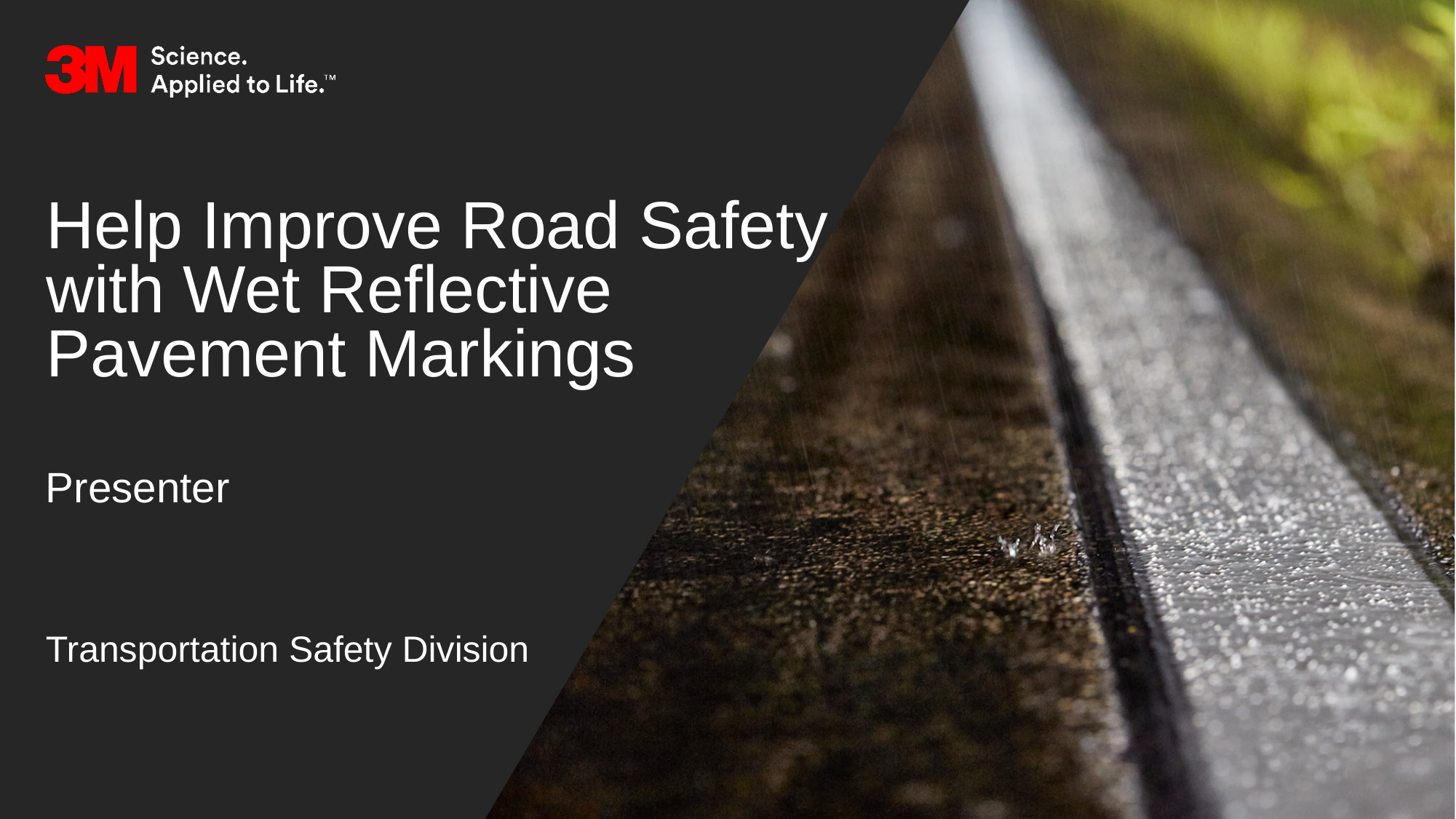

# Help Improve Road Safety with Wet Reflective Pavement Markings
Presenter
Transportation Safety Division